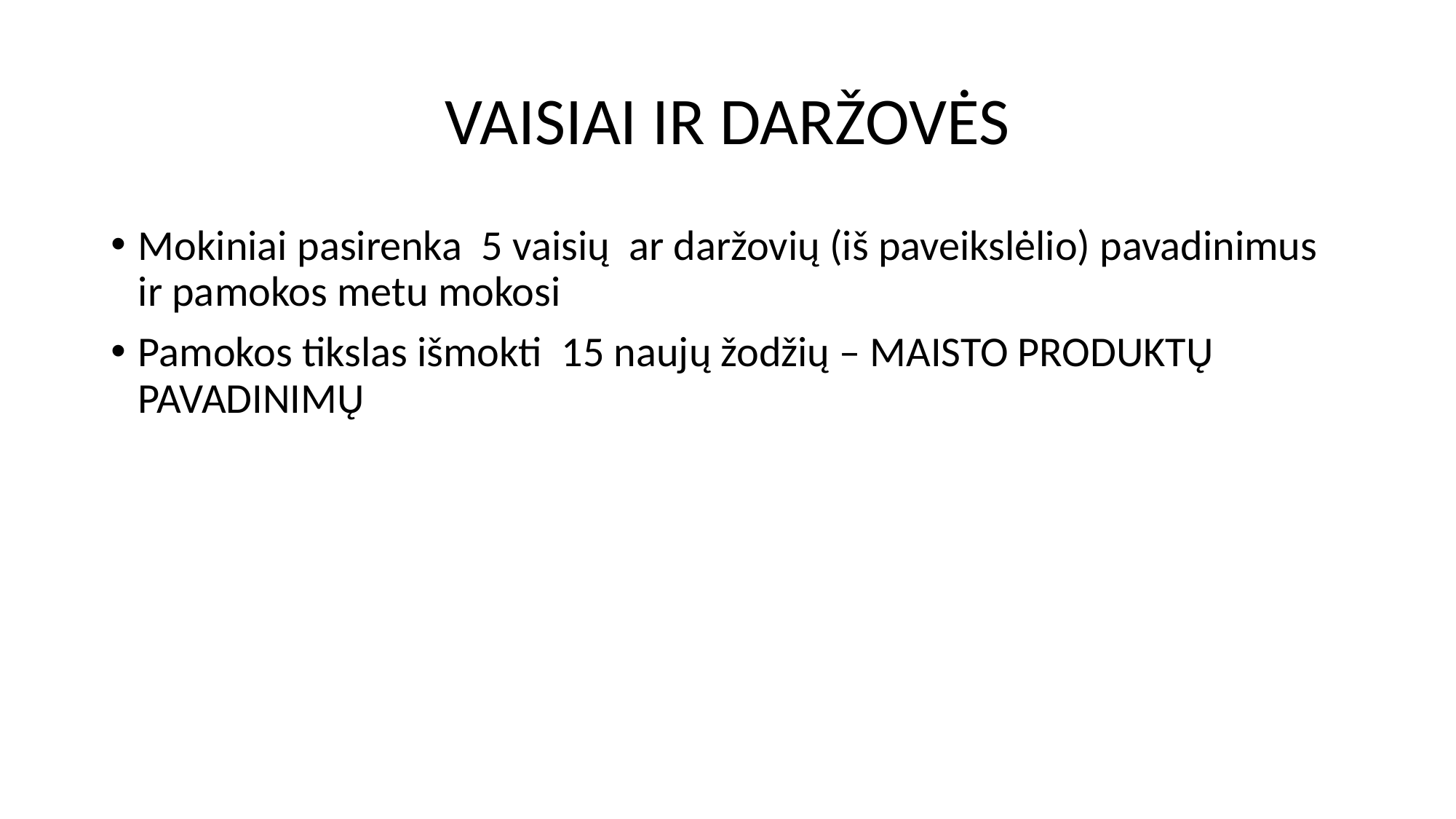

# VAISIAI IR DARŽOVĖS
Mokiniai pasirenka  5 vaisių  ar daržovių (iš paveikslėlio) pavadinimus ir pamokos metu mokosi
Pamokos tikslas išmokti  15 naujų žodžių – MAISTO PRODUKTŲ PAVADINIMŲ